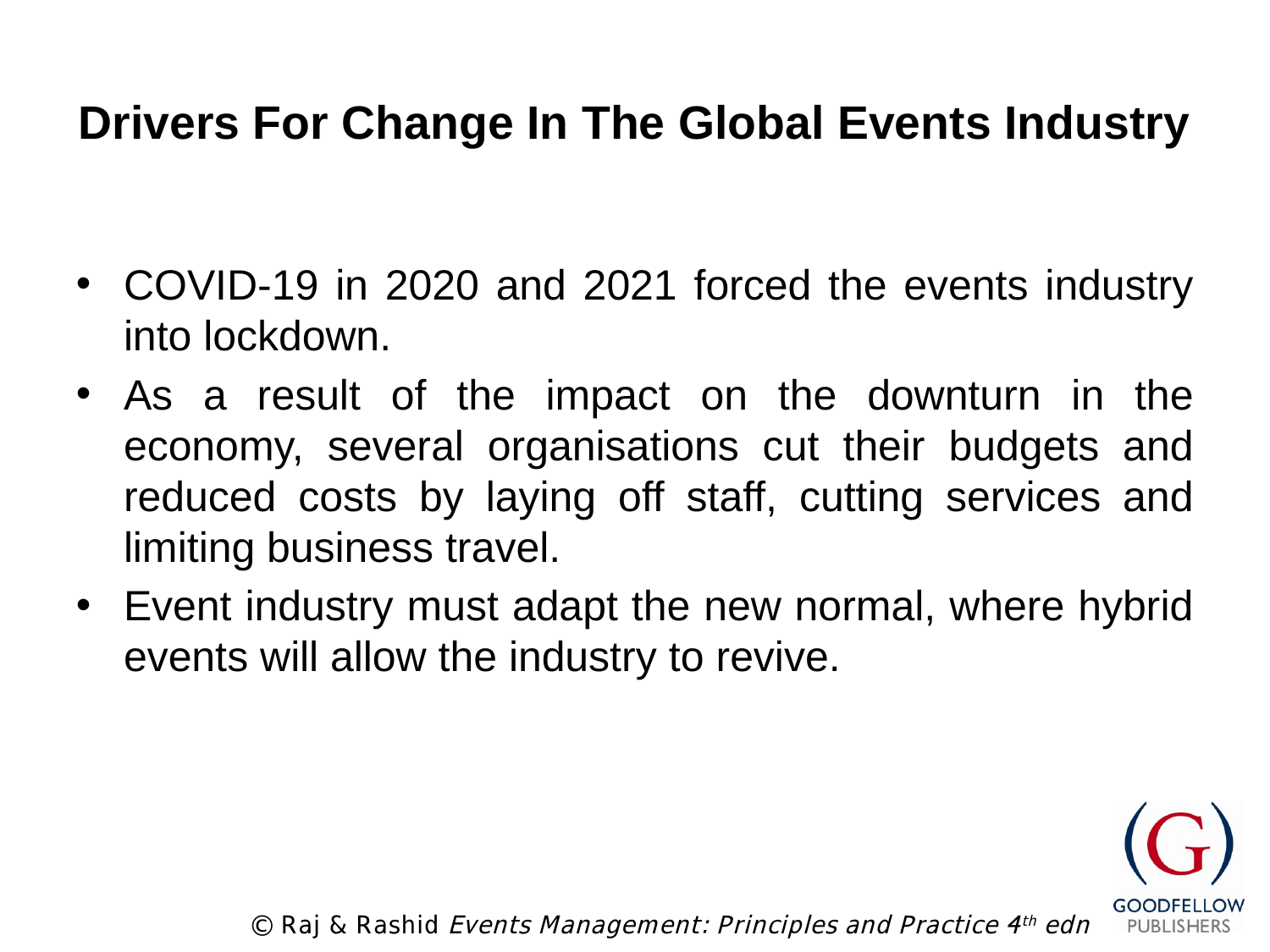

# Drivers For Change In The Global Events Industry
COVID-19 in 2020 and 2021 forced the events industry into lockdown.
As a result of the impact on the downturn in the economy, several organisations cut their budgets and reduced costs by laying off staff, cutting services and limiting business travel.
Event industry must adapt the new normal, where hybrid events will allow the industry to revive.